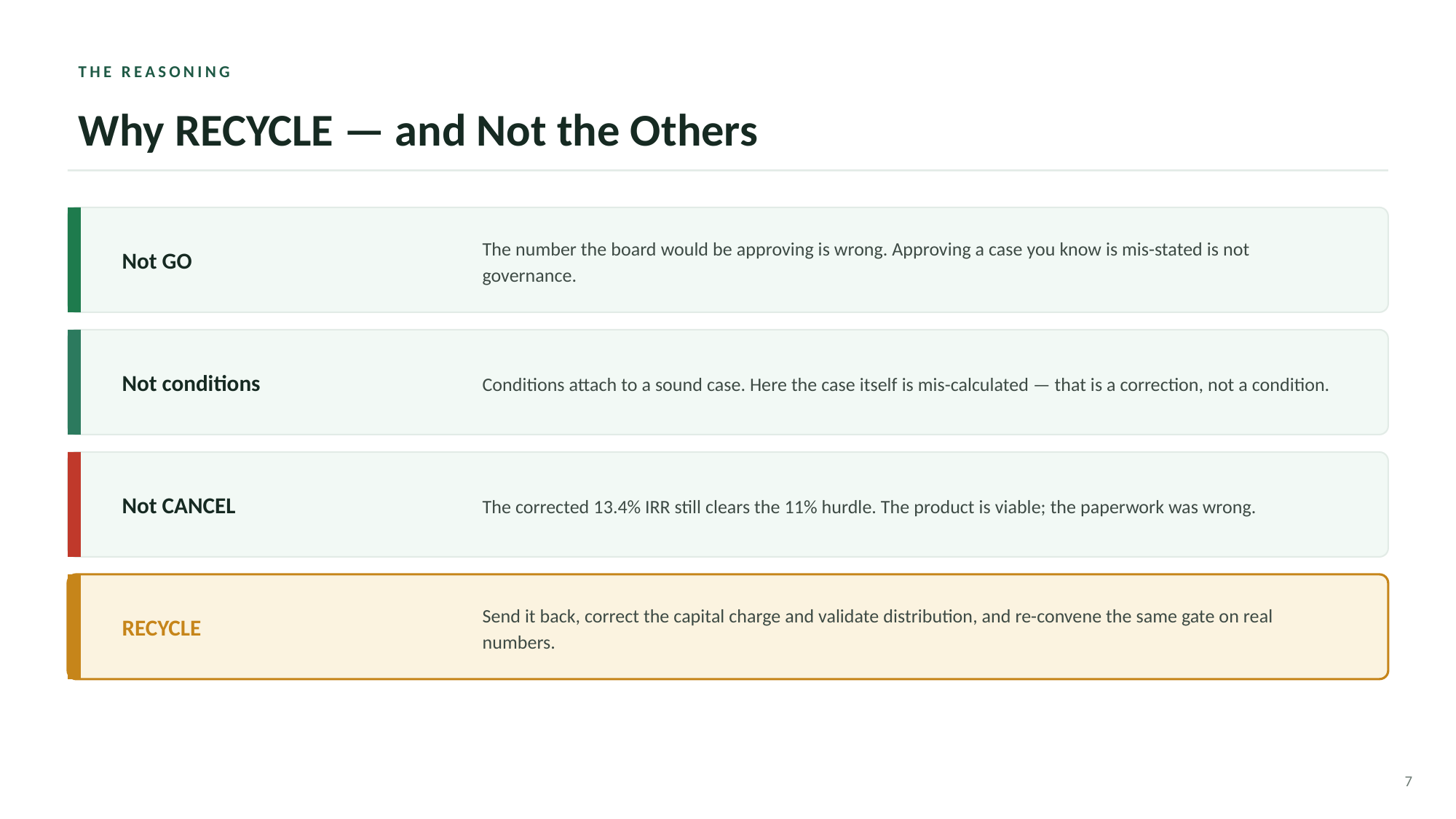

THE REASONING
Why RECYCLE — and Not the Others

Not GO
The number the board would be approving is wrong. Approving a case you know is mis-stated is not governance.

Not conditions
Conditions attach to a sound case. Here the case itself is mis-calculated — that is a correction, not a condition.

Not CANCEL
The corrected 13.4% IRR still clears the 11% hurdle. The product is viable; the paperwork was wrong.

RECYCLE
Send it back, correct the capital charge and validate distribution, and re-convene the same gate on real numbers.
7